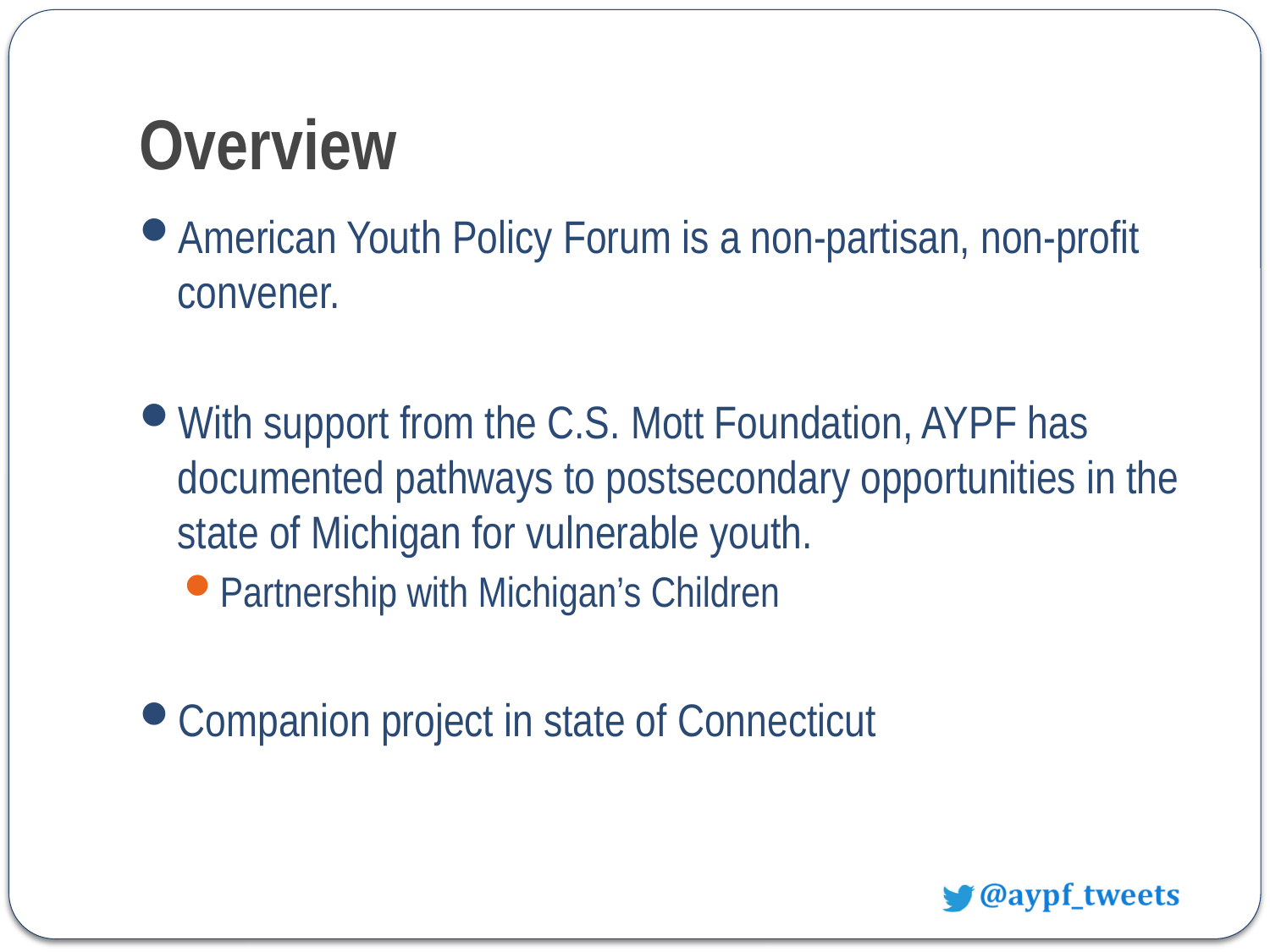

# Overview
American Youth Policy Forum is a non-partisan, non-profit convener.

With support from the C.S. Mott Foundation, AYPF has documented pathways to postsecondary opportunities in the state of Michigan for vulnerable youth.
Partnership with Michigan’s Children

Companion project in state of Connecticut